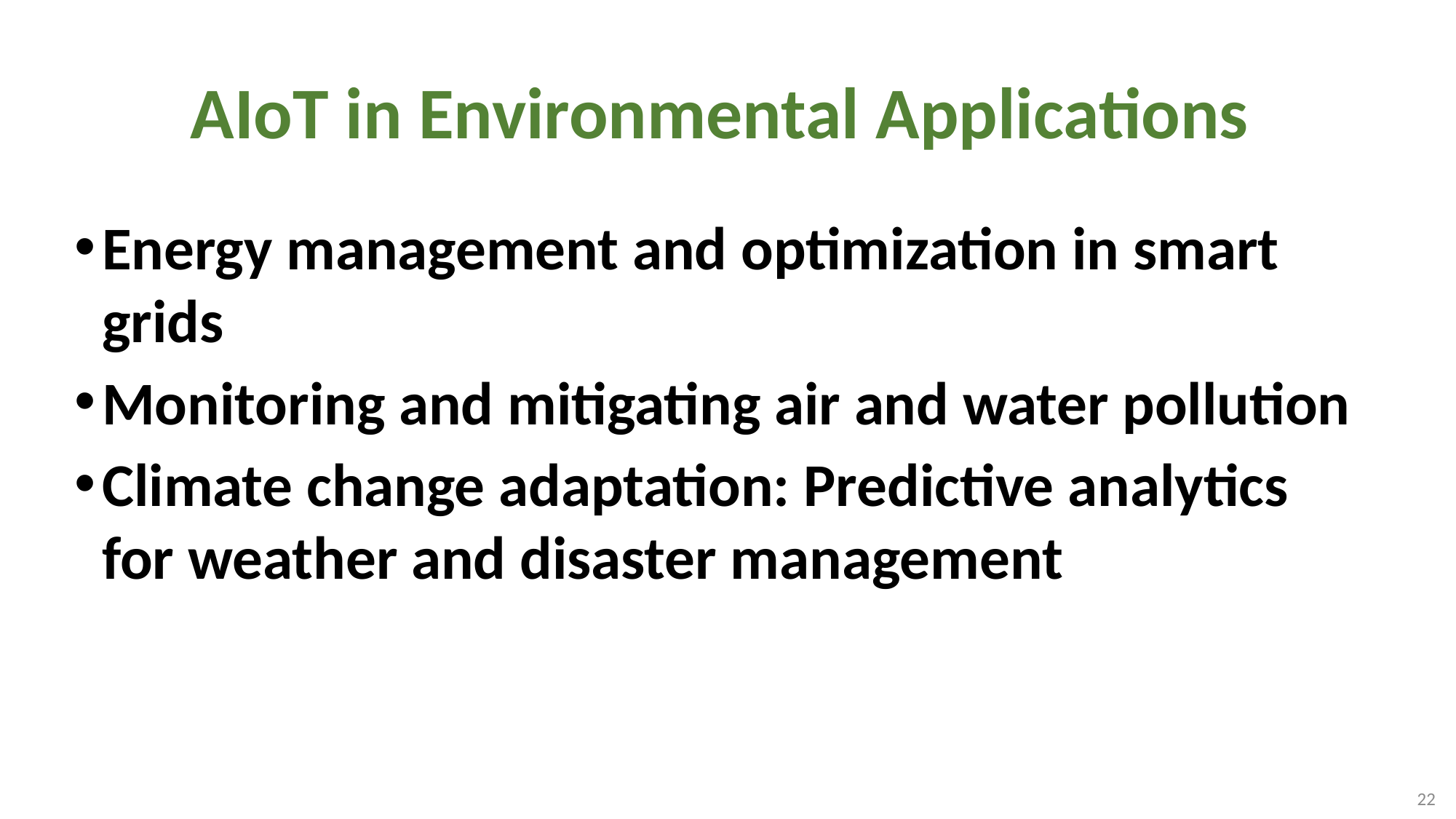

# AIoT in Environmental Applications
Energy management and optimization in smart grids
Monitoring and mitigating air and water pollution
Climate change adaptation: Predictive analytics for weather and disaster management
22